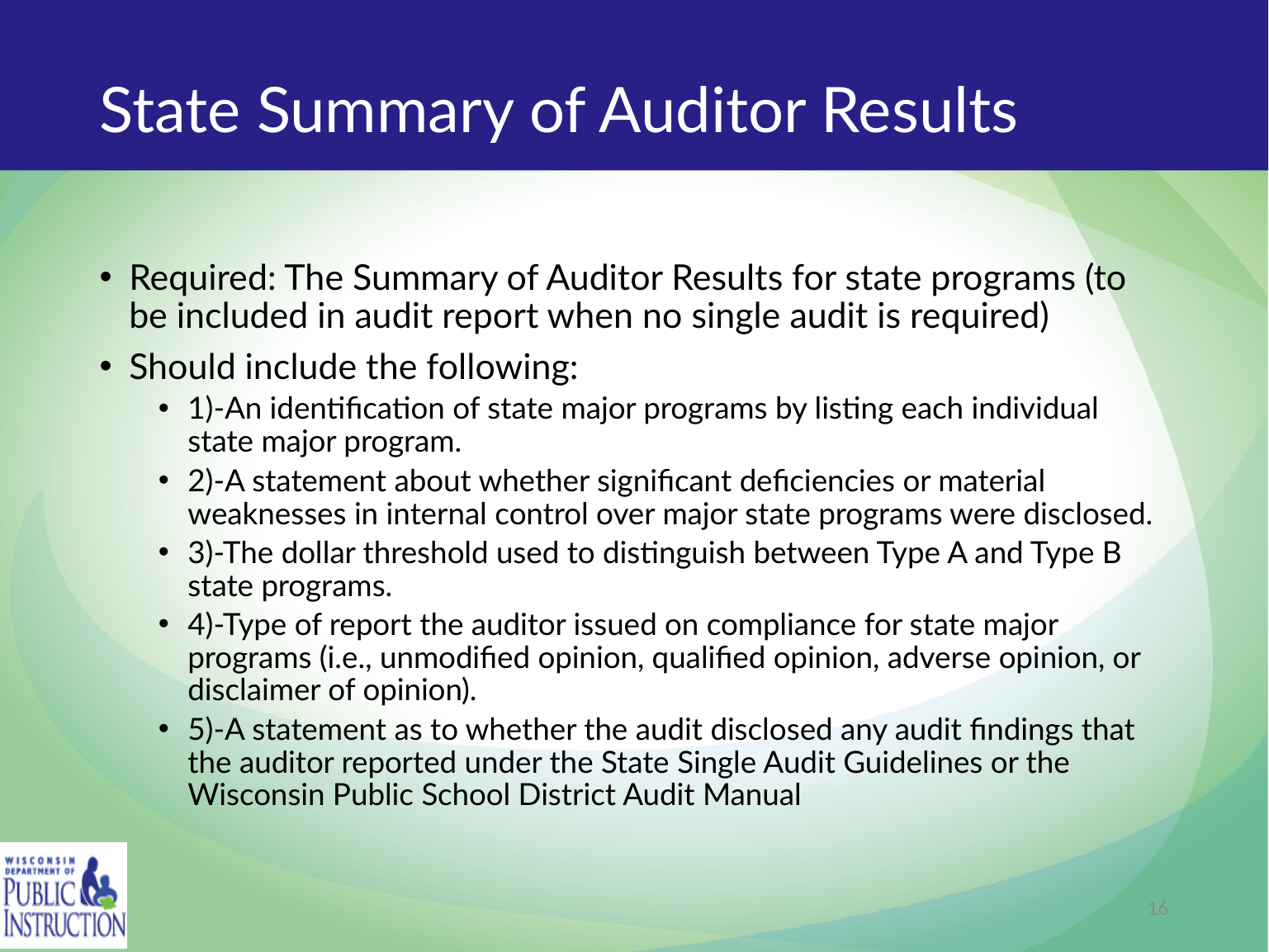

# State Summary of Auditor Results
Required: The Summary of Auditor Results for state programs (to be included in audit report when no single audit is required)
Should include the following:
1)-An identification of state major programs by listing each individual state major program.
2)-A statement about whether significant deficiencies or material weaknesses in internal control over major state programs were disclosed.
3)-The dollar threshold used to distinguish between Type A and Type B state programs.
4)-Type of report the auditor issued on compliance for state major programs (i.e., unmodified opinion, qualified opinion, adverse opinion, or disclaimer of opinion).
5)-A statement as to whether the audit disclosed any audit findings that the auditor reported under the State Single Audit Guidelines or the Wisconsin Public School District Audit Manual
16